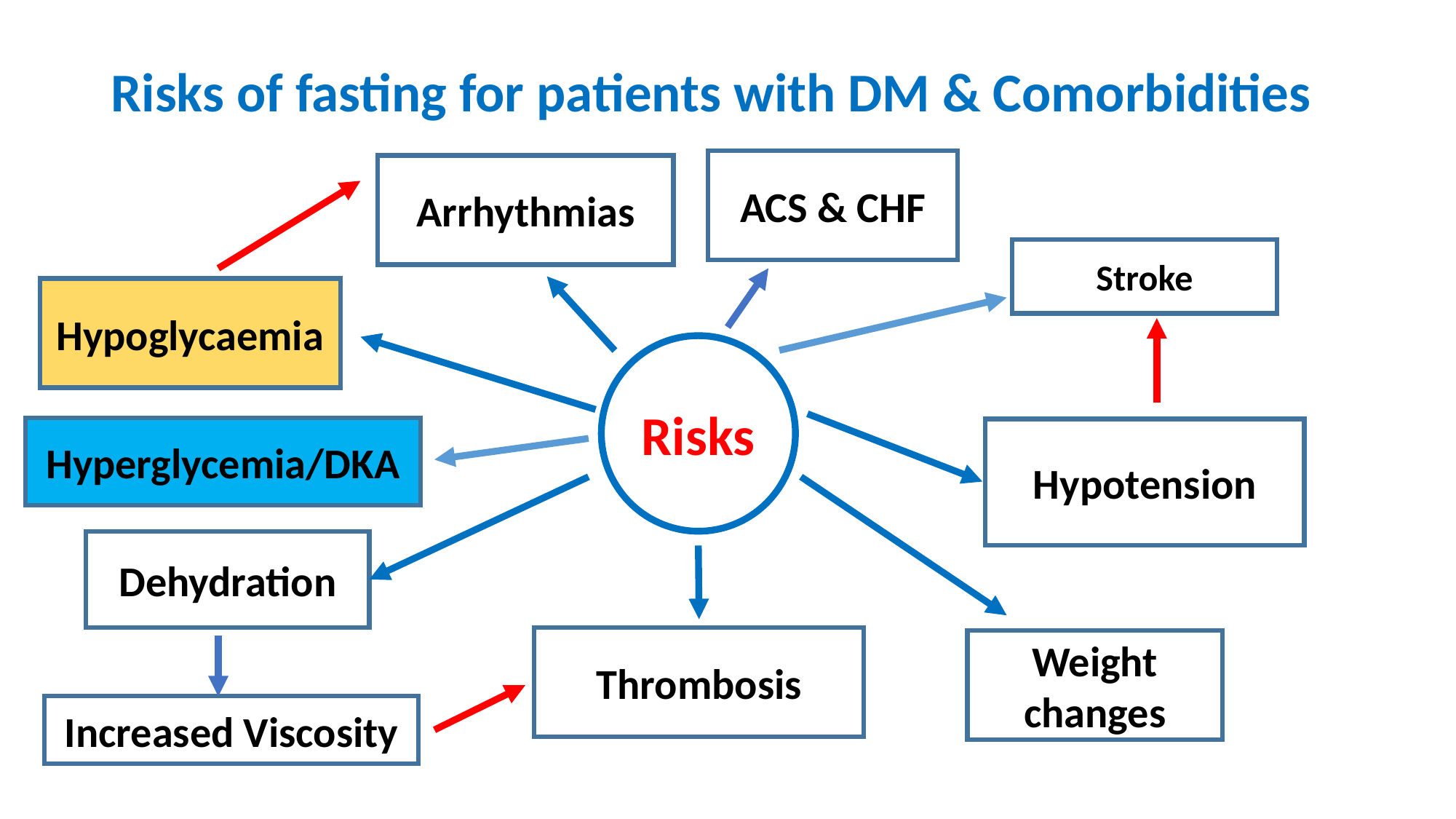

# Risks of fasting for patients with DM & Comorbidities
ACS & CHF
Arrhythmias
Stroke
Hypoglycaemia
Risks
Hyperglycemia/DKA
Hypotension
Dehydration
Thrombosis
Weight changes
Increased Viscosity